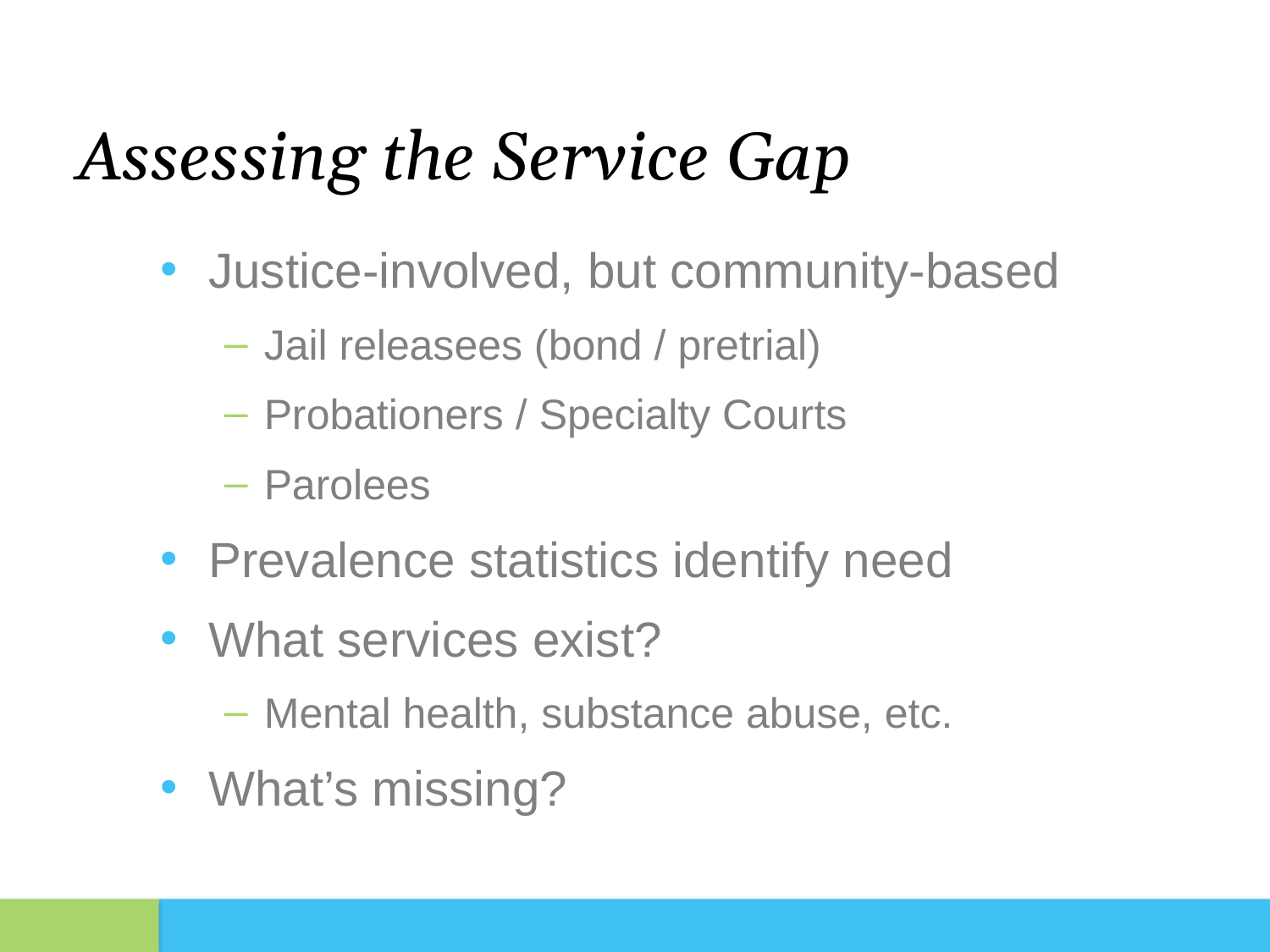

# Assessing the Service Gap
Justice-involved, but community-based
Jail releasees (bond / pretrial)
Probationers / Specialty Courts
Parolees
Prevalence statistics identify need
What services exist?
Mental health, substance abuse, etc.
What’s missing?